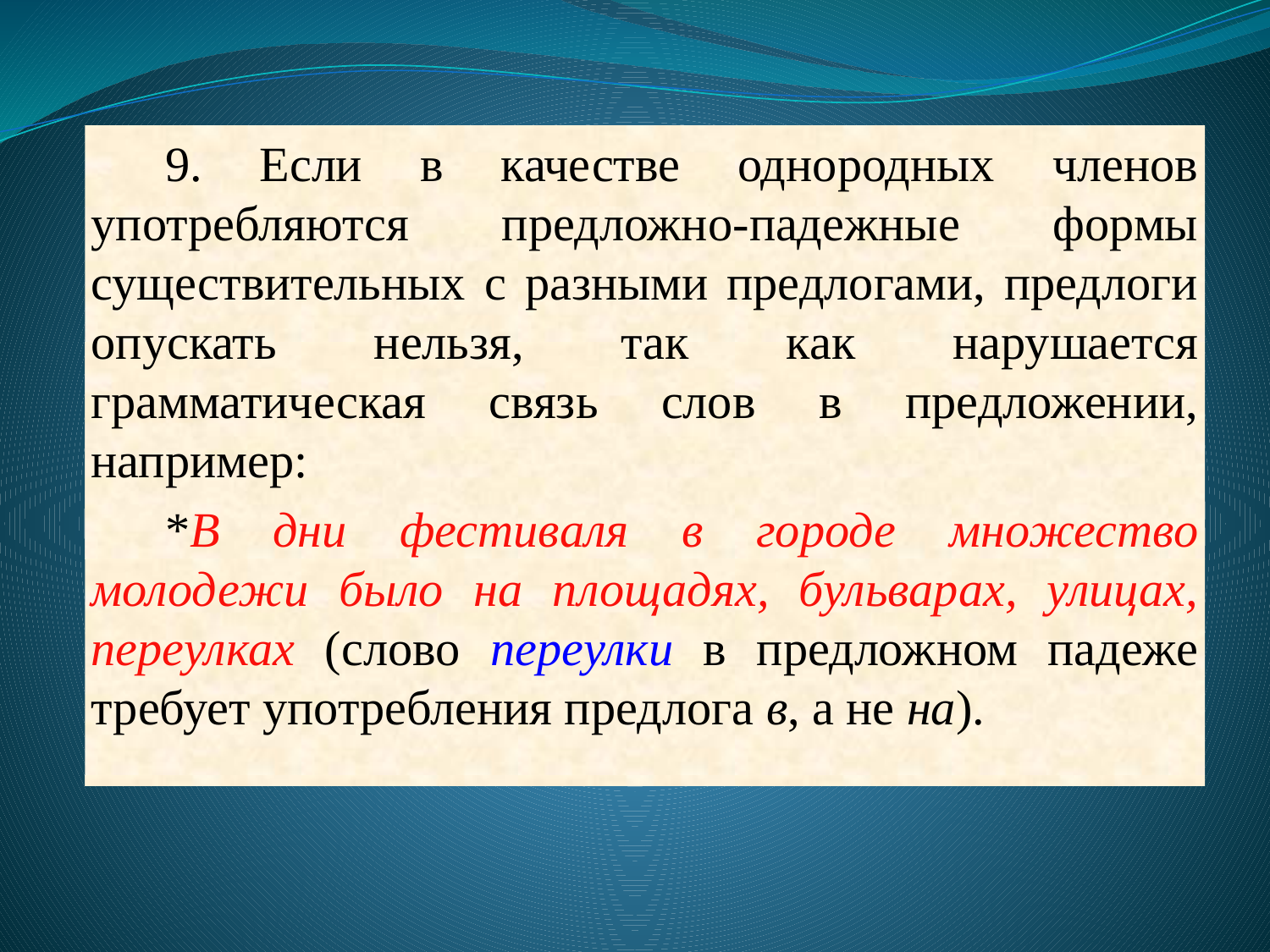

9. Если в качестве однородных членов употребляются предложно-падежные формы существительных с разными предлогами, предлоги опускать нельзя, так как нарушается грамматическая связь слов в предложении, например:
*В дни фестиваля в городе множество молодежи было на площадях, бульварах, улицах, переулках (слово переулки в предложном падеже требует употребления предлога в, а не на).